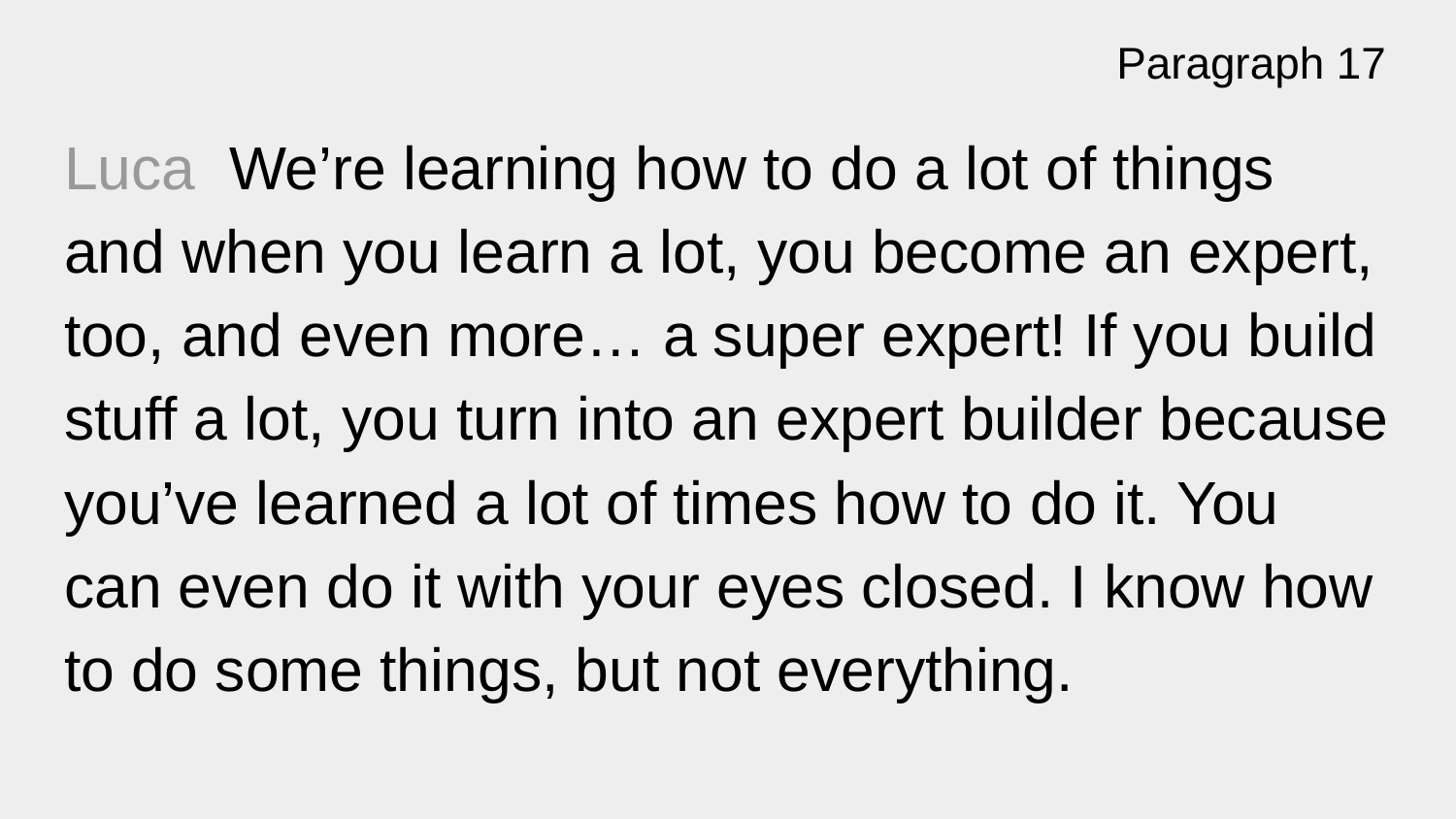

Paragraph 17
Luca  We’re learning how to do a lot of things and when you learn a lot, you become an expert, too, and even more… a super expert! If you build stuff a lot, you turn into an expert builder because you’ve learned a lot of times how to do it. You can even do it with your eyes closed. I know how to do some things, but not everything.